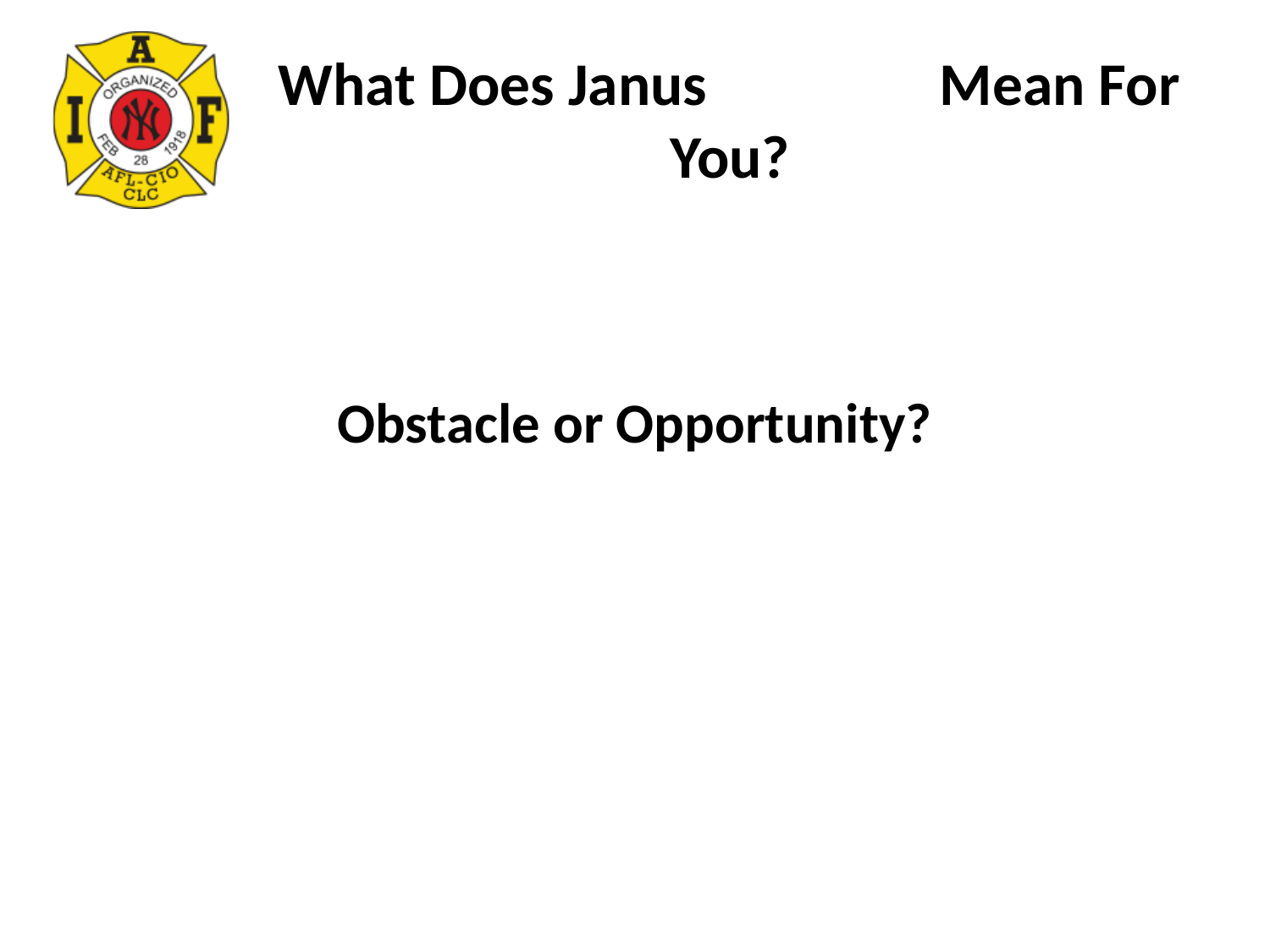

# What Does Janus                 Mean For You?

Obstacle or Opportunity?